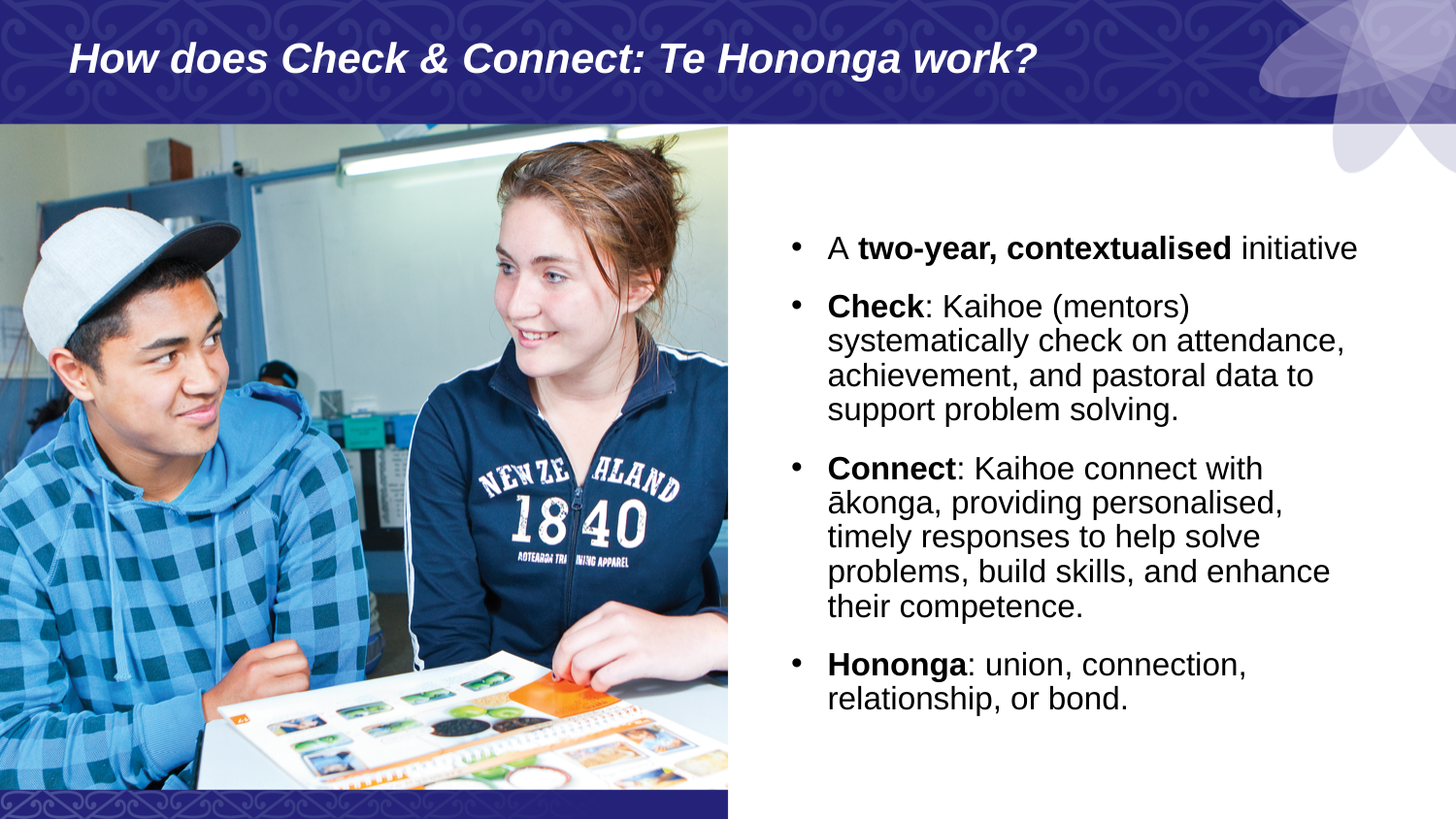

How does Check & Connect: Te Hononga work?
A two-year, contextualised initiative
Check: Kaihoe (mentors) systematically check on attendance, achievement, and pastoral data to support problem solving.
Connect: Kaihoe connect with ākonga, providing personalised, timely responses to help solve problems, build skills, and enhance their competence.
Hononga: union, connection, relationship, or bond.
6